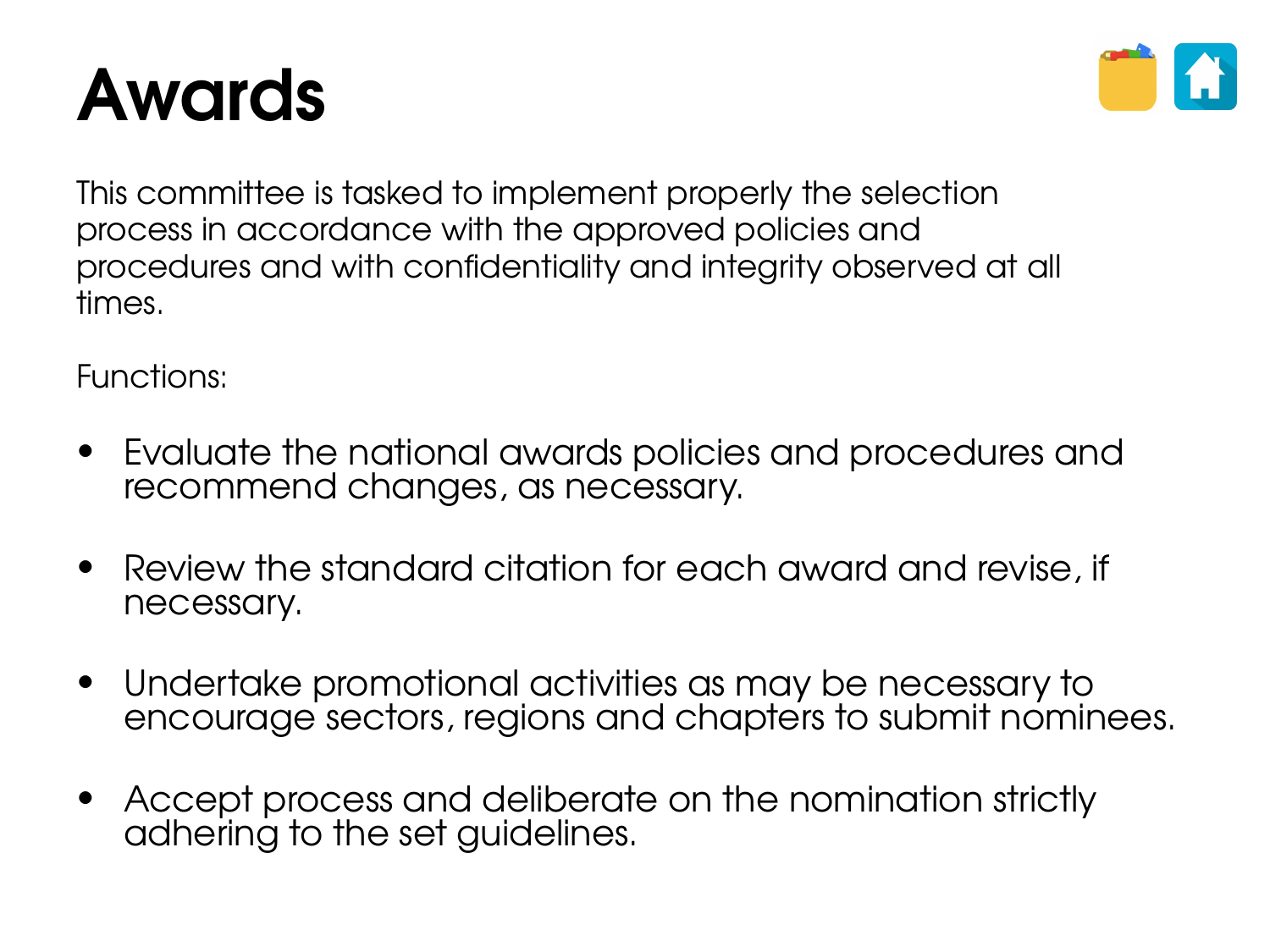

Awards
This committee is tasked to implement properly the selection
process in accordance with the approved policies and
procedures and with confidentiality and integrity observed at all
times.

Functions:

Evaluate the national awards policies and procedures and recommend changes, as necessary.

Review the standard citation for each award and revise, if necessary.

Undertake promotional activities as may be necessary to encourage sectors, regions and chapters to submit nominees.

Accept process and deliberate on the nomination strictly adhering to the set guidelines.